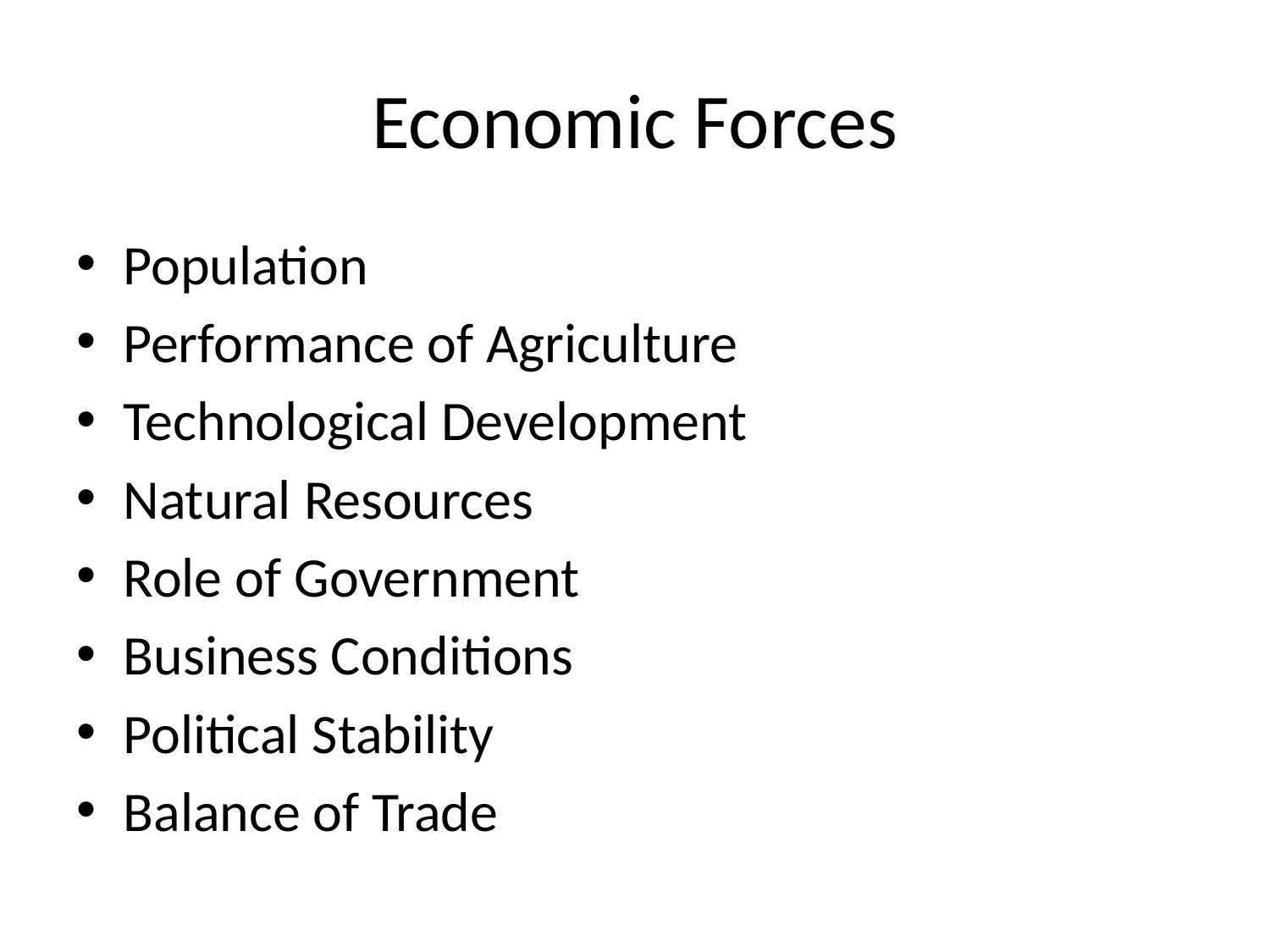

# Economic Forces
Population
Performance of Agriculture
Technological Development
Natural Resources
Role of Government
Business Conditions
Political Stability
Balance of Trade